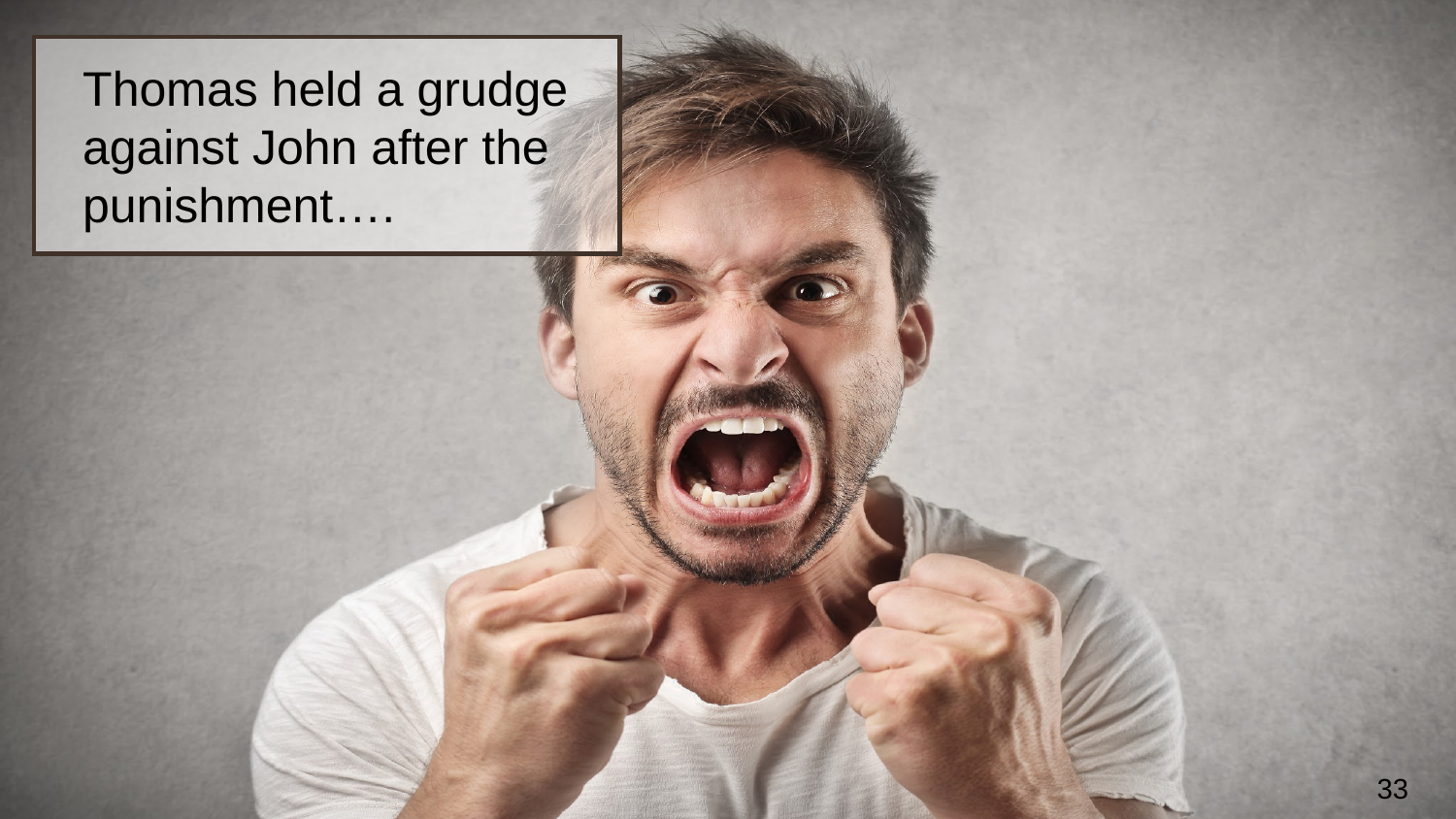

Thomas held a grudge against John after the punishment….
33